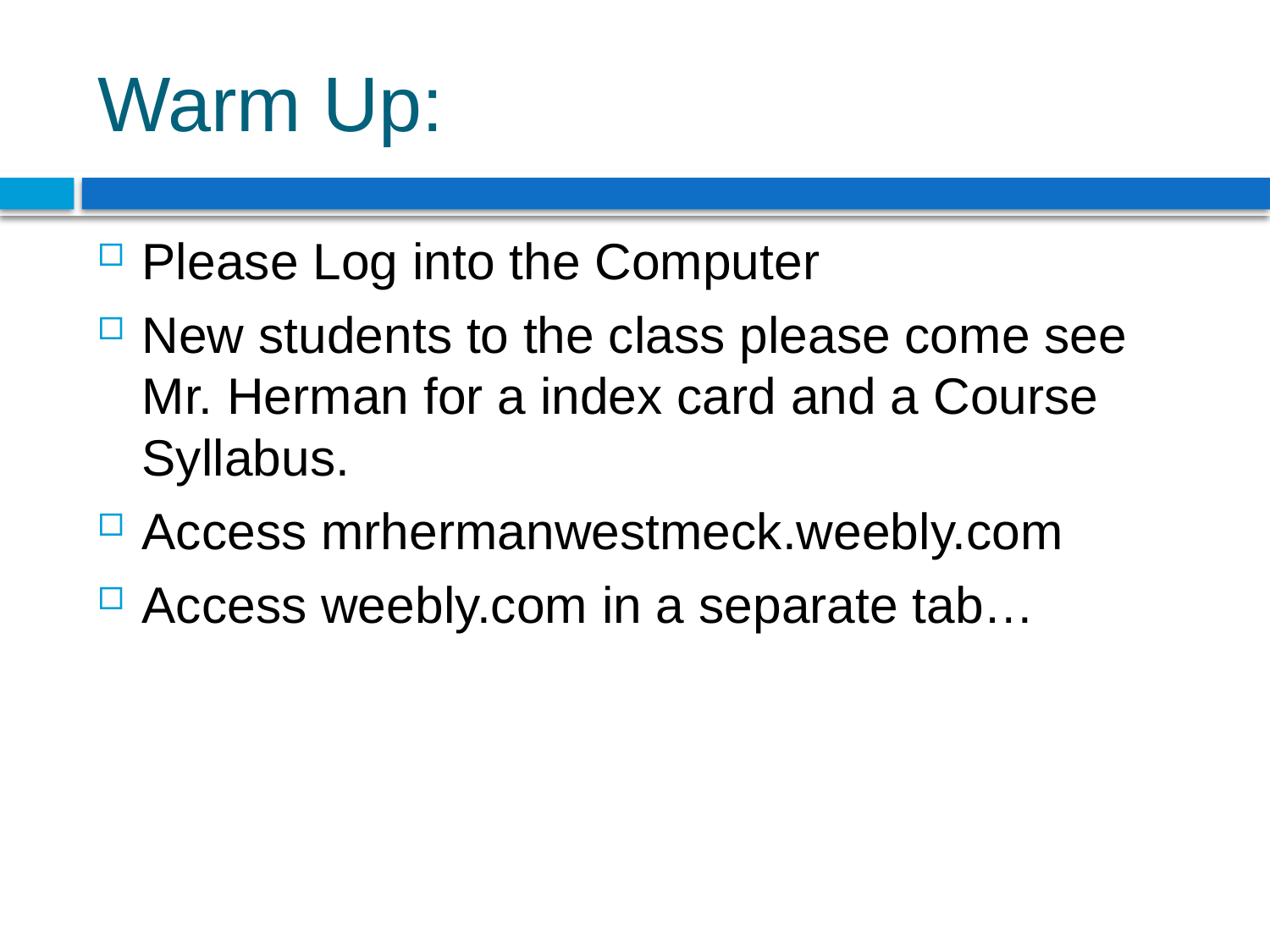

# Warm Up:
Please Log into the Computer
New students to the class please come see Mr. Herman for a index card and a Course Syllabus.
Access mrhermanwestmeck.weebly.com
Access weebly.com in a separate tab…